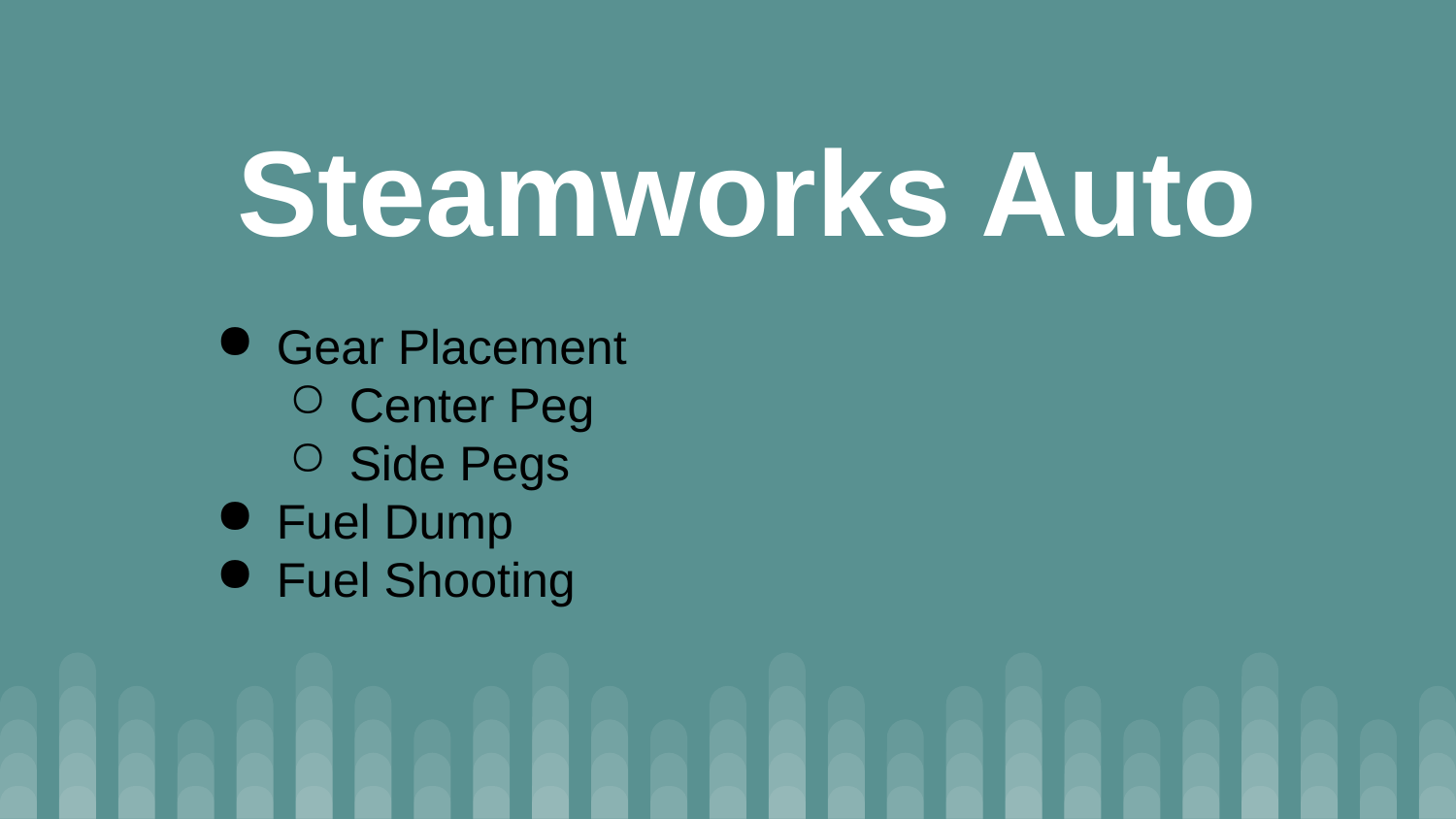

# Steamworks Auto
Gear Placement
Center Peg
Side Pegs
Fuel Dump
Fuel Shooting